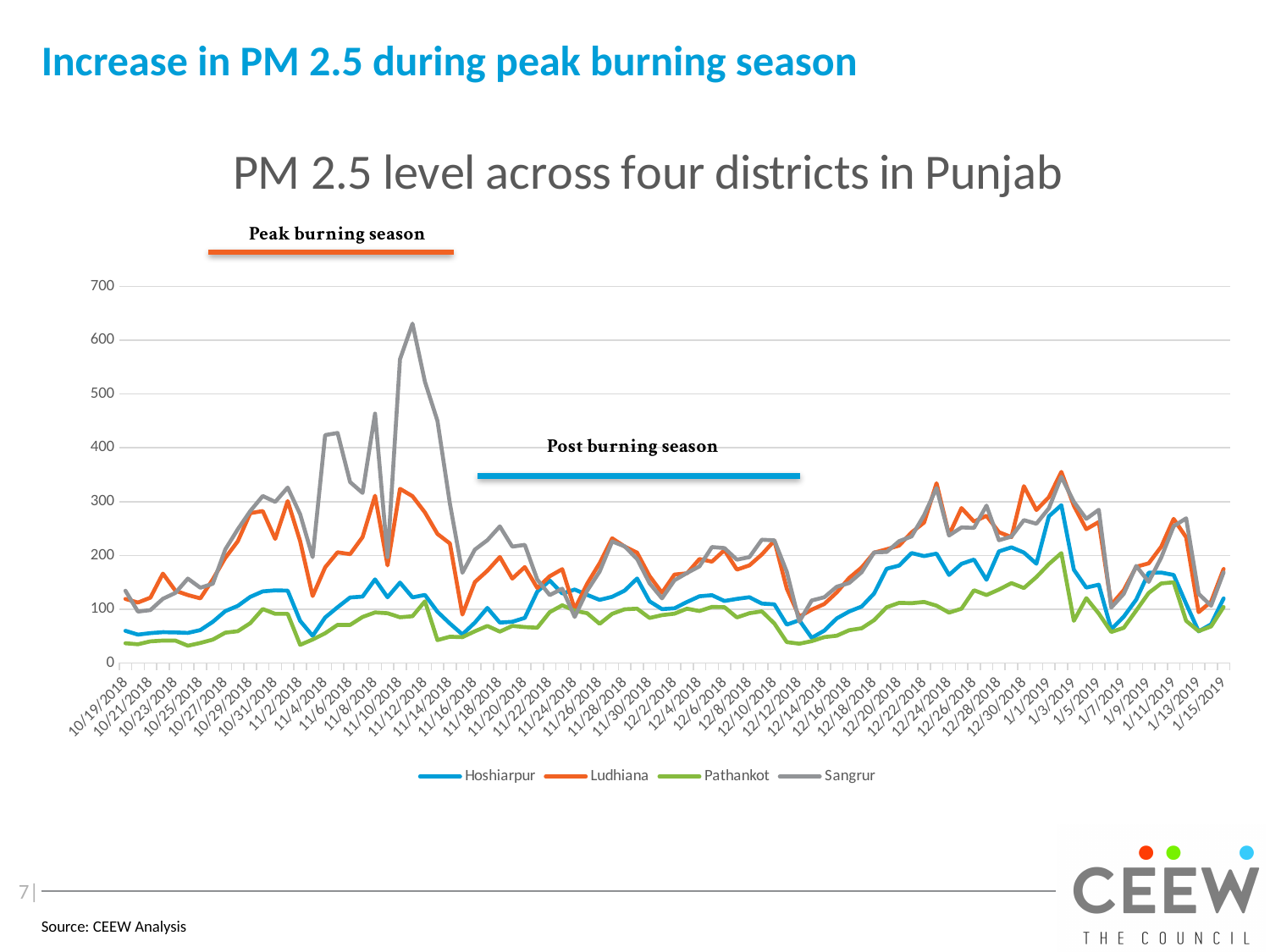

# Increase in PM 2.5 during peak burning season

### Chart: PM 2.5 level across four districts in Punjab

| Category | Hoshiarpur | Ludhiana | Pathankot | Sangrur |
|---|---|---|---|---|
| 43392 | 59.609375 | 118.93871866295265 | 36.44488188976378 | 134.15830115830116 |
| 43393 | 52.52356020942408 | 112.2215909090909 | 34.62083333333333 | 95.35742971887551 |
| 43394 | 55.30890052356021 | 121.36666666666666 | 40.03846153846154 | 98.16342412451363 |
| 43395 | 57.114583333333336 | 166.0733137829912 | 41.53211009174312 | 119.19685039370079 |
| 43396 | 56.659685863874344 | 134.2619718309859 | 41.472573839662445 | 130.1733870967742 |
| 43397 | 55.75401069518717 | 126.16045845272207 | 31.96638655462185 | 156.71020408163264 |
| 43398 | 60.994680851063826 | 119.9108635097493 | 37.075630252100844 | 139.69327731092437 |
| 43399 | 76.328125 | 155.38333333333333 | 43.243781094527364 | 147.16450216450215 |
| 43400 | 96.21052631578948 | 195.2755681818182 | 56.177215189873415 | 211.01357466063348 |
| 43401 | 106.02234636871508 | 226.17777777777778 | 58.88326848249027 | 248.47747747747746 |
| 43402 | 122.73214285714286 | 278.42977528089887 | 73.82352941176471 | 282.3392857142857 |
| 43403 | 132.9320987654321 | 282.4176136363636 | 100.15983606557377 | 310.34684684684686 |
| 43404 | 134.93413173652695 | 230.4874651810585 | 91.19650655021834 | 299.3854166666667 |
| 43405 | 134.36309523809524 | 300.97687861271675 | 91.22178988326849 | 326.115 |
| 43406 | 78.09316770186335 | 226.25352112676057 | 33.482587064676615 | 276.3545454545455 |
| 43407 | 50.28472222222222 | 124.26979472140762 | 43.459143968871594 | 196.68722466960352 |
| 43408 | 84.39375 | 177.6458923512748 | 55.10970464135021 | 423.7674418604651 |
| 43409 | 103.49404761904762 | 205.65833333333333 | 70.69162995594714 | 427.69302325581396 |
| 43410 | 121.58333333333333 | 202.1638888888889 | 70.58008658008659 | 336.3130841121495 |
| 43411 | 123.28571428571429 | 233.90555555555557 | 85.3305785123967 | 316.0452488687783 |
| 43412 | 155.25595238095238 | 310.8305555555556 | 93.84415584415585 | 463.65 |
| 43413 | 122.04878048780488 | 181.31626506024097 | 92.34562211981567 | 196.66190476190476 |
| 43414 | 149.33536585365854 | 323.76056338028167 | 84.825 | 564.8493150684932 |
| 43415 | 121.79761904761905 | 310.00555555555553 | 86.76616915422886 | 630.981308411215 |
| 43416 | 126.3167701863354 | 279.7085714285714 | 114.51315789473684 | 522.8095238095239 |
| 43417 | 95.16071428571429 | 239.86274509803923 | 42.293103448275865 | 450.1913875598086 |
| 43418 | 73.23134328358209 | 222.04927536231884 | 48.6910569105691 | 296.17874396135267 |
| 43419 | 52.92857142857143 | 89.8036253776435 | 47.827586206896555 | 167.6186046511628 |
| 43420 | 74.94545454545455 | 150.30357142857142 | 58.80241935483871 | 210.7685185185185 |
| 43421 | 102.1497005988024 | 171.29714285714286 | 68.6964980544747 | 228.06944444444446 |
| 43422 | 74.96385542168674 | 196.9266862170088 | 58.15325670498084 | 253.89814814814815 |
| 43423 | 76.4047619047619 | 156.69230769230768 | 68.73493975903614 | 216.22685185185185 |
| 43424 | 83.7125748502994 | 178.25071225071224 | 66.60984848484848 | 219.42723004694835 |
| 43425 | 132.70921985815602 | 139.2882882882883 | 65.41975308641975 | 154.8556701030928 |
| 43426 | 153.23214285714286 | 161.11699164345404 | 94.33613445378151 | 126.105 |
| 43427 | 128.96835443037975 | 174.28133704735376 | 107.10162601626017 | 137.9813953488372 |
| 43428 | 136.36912751677852 | 100.08055555555555 | 97.03389830508475 | 85.44186046511628 |
| 43429 | 126.39873417721519 | 147.36944444444444 | 92.36363636363636 | 134.24651162790698 |
| 43430 | 117.1376811594203 | 185.46511627906978 | 72.63306451612904 | 169.88349514563106 |
| 43431 | 122.95161290322581 | 231.6269113149847 | 91.19339622641509 | 225.80104712041884 |
| 43432 | 134.39285714285714 | 216.3806818181818 | 99.704 | 216.6898148148148 |
| 43433 | 156.9236641221374 | 204.96615384615384 | 100.81349206349206 | 193.2341463414634 |
| 43434 | 114.58260869565217 | 161.52743902439025 | 83.49565217391304 | 148.09595959595958 |
| 43435 | 99.9375 | 130.40389972144845 | 88.77083333333333 | 119.9951923076923 |
| 43436 | 101.57241379310345 | 164.30167597765364 | 91.532 | 153.71627906976744 |
| 43437 | 113.2439024390244 | 166.59444444444443 | 100.76893939393939 | 167.16037735849056 |
| 43438 | 123.84375 | 193.0391061452514 | 96.38983050847457 | 179.53140096618358 |
| 43439 | 125.87234042553192 | 188.323782234957 | 104.06477732793522 | 215.3653846153846 |
| 43440 | 115.10666666666667 | 209.6005747126437 | 103.68695652173913 | 213.48469387755102 |
| 43441 | 118.96153846153847 | 173.43973941368077 | 84.54245283018868 | 191.9857142857143 |
| 43442 | 122.04878048780488 | 181.31626506024097 | 92.34562211981567 | 196.66190476190476 |
| 43443 | 110.30722891566265 | 201.65269461077844 | 95.84978540772532 | 229.07729468599032 |
| 43444 | 108.83850931677019 | 227.29305135951662 | 73.26767676767676 | 227.87677725118485 |
| 43445 | 71.15584415584415 | 137.97005988023952 | 38.59509202453988 | 169.40952380952382 |
| 43446 | 79.29559748427673 | 85.85620915032679 | 35.67407407407408 | 76.70588235294117 |
| 43447 | 46.50993377483444 | 99.04729729729729 | 40.36363636363637 | 116.11764705882354 |
| 43448 | 59.8625 | 109.42045454545455 | 47.90425531914894 | 121.97584541062803 |
| 43449 | 82.6907894736842 | 131.12075471698114 | 50.49425287356322 | 141.545 |
| 43450 | 95.61635220125787 | 157.93822393822393 | 60.76608187134503 | 148.55339805825244 |
| 43451 | 104.8255033557047 | 177.43820224719101 | 64.35195530726257 | 168.8028846153846 |
| 43452 | 129.12962962962962 | 205.08480565371025 | 79.46448087431693 | 205.47115384615384 |
| 43453 | 175.0916030534351 | 211.27083333333334 | 103.39890710382514 | 206.25837320574163 |
| 43454 | 181.02631578947367 | 218.17543859649123 | 111.68 | 226.3877551020408 |
| 43455 | 204.2076923076923 | 242.58041958041957 | 111.01724137931035 | 235.2018779342723 |
| 43456 | 198.52083333333334 | 261.09022556390977 | 113.3313953488372 | 274.78061224489795 |
| 43457 | 203.22627737226279 | 334.0833333333333 | 106.36813186813187 | 325.1333333333333 |
| 43458 | 163.55862068965519 | 238.08064516129033 | 93.48466257668711 | 236.91237113402062 |
| 43459 | 184.13 | 287.860103626943 | 100.81132075471699 | 251.91666666666666 |
| 43460 | 192.11888111888112 | 262.7375 | 135.08620689655172 | 251.08290155440415 |
| 43461 | 154.5 | 273.52789699570815 | 126.15730337078652 | 292.3937823834197 |
| 43462 | 207.32236842105263 | 243.05882352941177 | 136.40983606557376 | 228.08854166666666 |
| 43463 | 214.95138888888889 | 233.8776371308017 | 148.4022346368715 | 234.90804597701148 |
| 43464 | 205.14666666666668 | 328.673640167364 | 139.18421052631578 | 265.5147928994083 |
| 43465 | 184.45569620253164 | 284.2226890756302 | 159.61256544502618 | 258.7559523809524 |
| 43466 | 272.66896551724136 | 308.1932773109244 | 183.76878612716763 | 287.5470588235294 |
| 43467 | 293.23664122137404 | 355.21531100478467 | 204.15028901734104 | 346.0406976744186 |
| 43468 | 173.28169014084506 | 292.20588235294116 | 78.23655913978494 | 299.58235294117645 |
| 43469 | 140.04268292682926 | 248.68049792531122 | 120.3913043478261 | 267.8743455497382 |
| 43470 | 145.42767295597486 | 262.04583333333335 | 91.64393939393939 | 284.72727272727275 |
| 43471 | 62.275 | 108.1951219512195 | 57.38655462184874 | 102.80701754385964 |
| 43472 | 85.92763157894737 | 135.23376623376623 | 65.20134228187919 | 128.32994923857868 |
| 43473 | 117.67469879518072 | 178.86854460093898 | 97.32748538011695 | 180.2842105263158 |
| 43474 | 167.61309523809524 | 185.07053941908714 | 130.1081081081081 | 150.59585492227978 |
| 43475 | 167.98214285714286 | 215.8957528957529 | 147.73888888888888 | 195.79365079365078 |
| 43476 | 163.54166666666666 | 267.76 | 149.84831460674158 | 254.14364640883977 |
| 43477 | 109.89506172839506 | 233.5766129032258 | 78.18072289156626 | 268.85227272727275 |
| 43478 | 58.62237762237762 | 94.3 | 59.0353982300885 | 128.40718562874252 |
| 43479 | 71.79640718562874 | 113.85116279069767 | 67.7752808988764 | 106.35502958579882 |
| 43480 | 119.83030303030303 | 174.61722488038276 | 103.83443708609272 | 168.2674418604651 |
7|
Source: CEEW Analysis